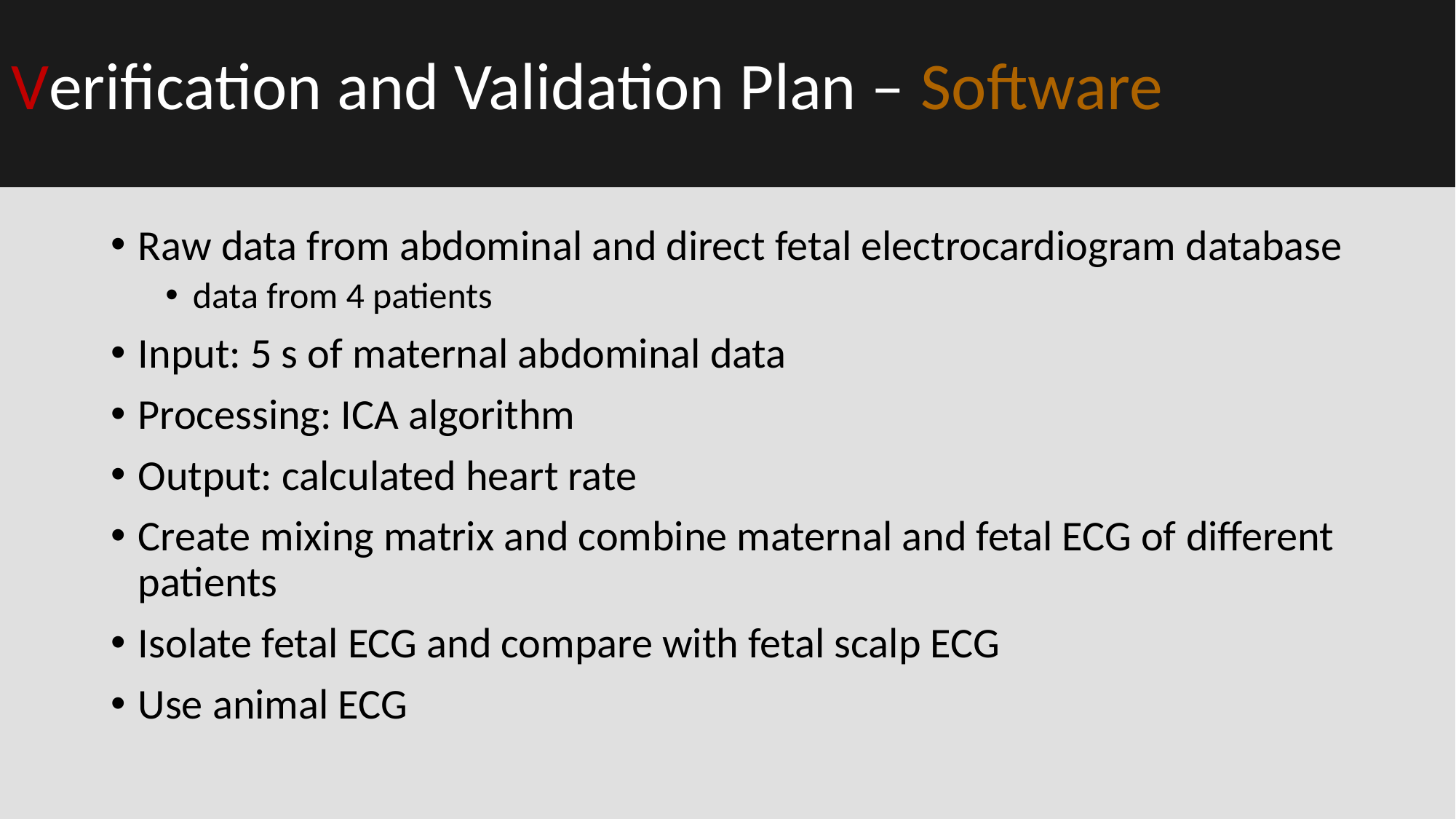

# Verification and Validation Plan – Software
Raw data from abdominal and direct fetal electrocardiogram database
data from 4 patients
Input: 5 s of maternal abdominal data
Processing: ICA algorithm
Output: calculated heart rate
Create mixing matrix and combine maternal and fetal ECG of different patients
Isolate fetal ECG and compare with fetal scalp ECG
Use animal ECG